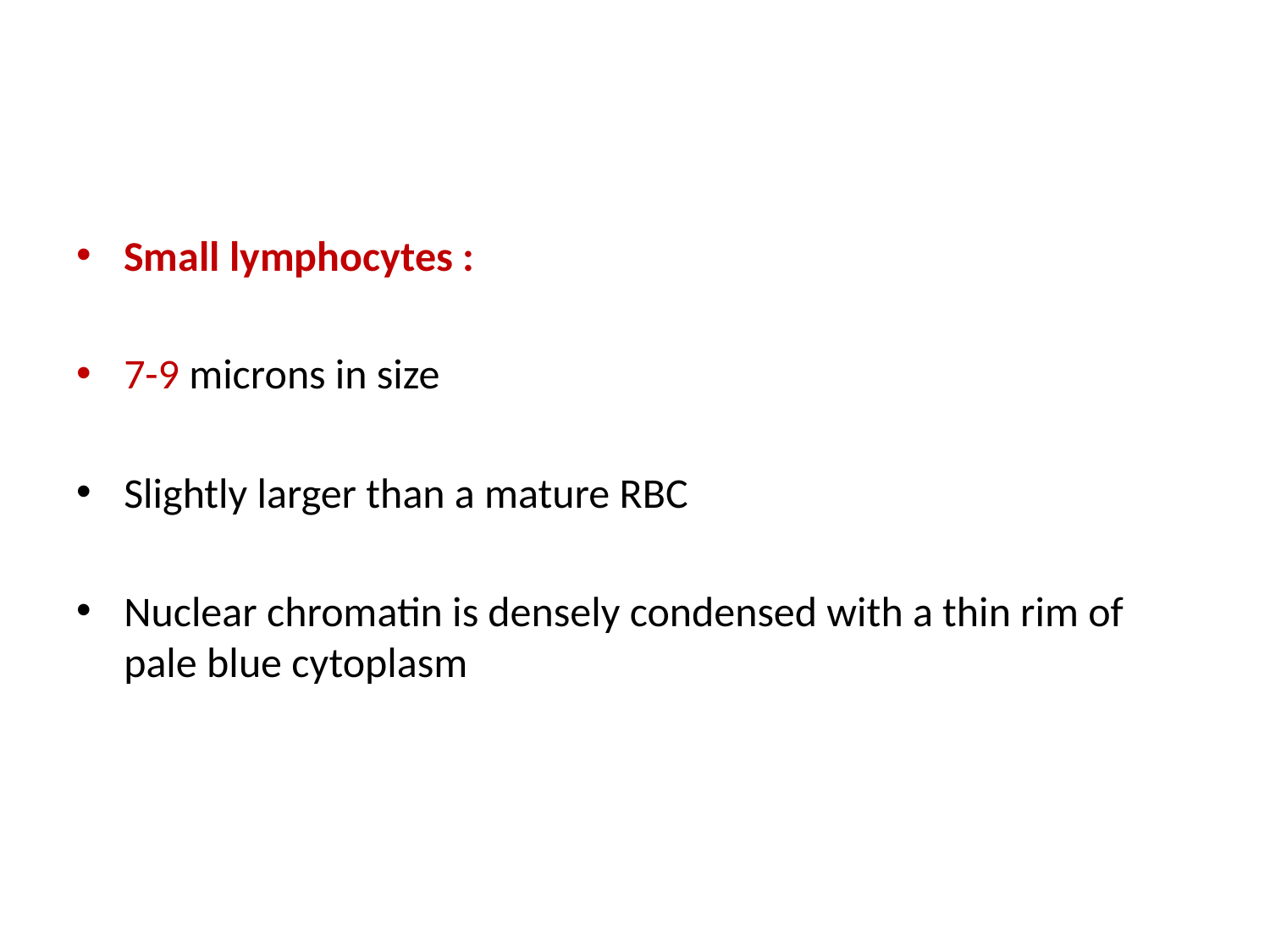

#
Small lymphocytes :

7-9 microns in size

Slightly larger than a mature RBC

Nuclear chromatin is densely condensed with a thin rim of pale blue cytoplasm